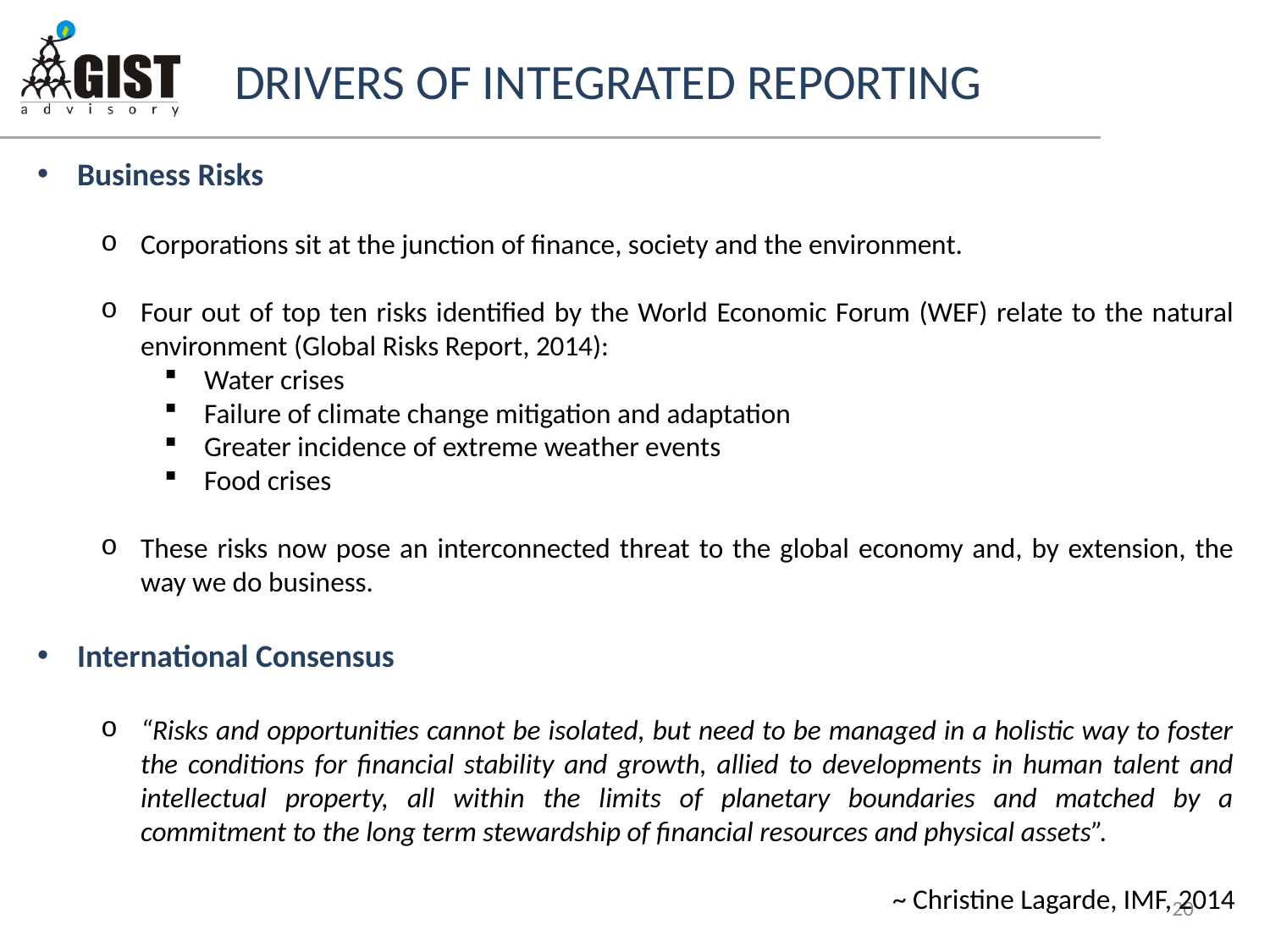

DRIVERS OF INTEGRATED REPORTING
Business Risks

Corporations sit at the junction of finance, society and the environment.

Four out of top ten risks identified by the World Economic Forum (WEF) relate to the natural environment (Global Risks Report, 2014):
Water crises
Failure of climate change mitigation and adaptation
Greater incidence of extreme weather events
Food crises

These risks now pose an interconnected threat to the global economy and, by extension, the way we do business.

International Consensus

“Risks and opportunities cannot be isolated, but need to be managed in a holistic way to foster the conditions for financial stability and growth, allied to developments in human talent and intellectual property, all within the limits of planetary boundaries and matched by a commitment to the long term stewardship of financial resources and physical assets”.

~ Christine Lagarde, IMF, 2014

20